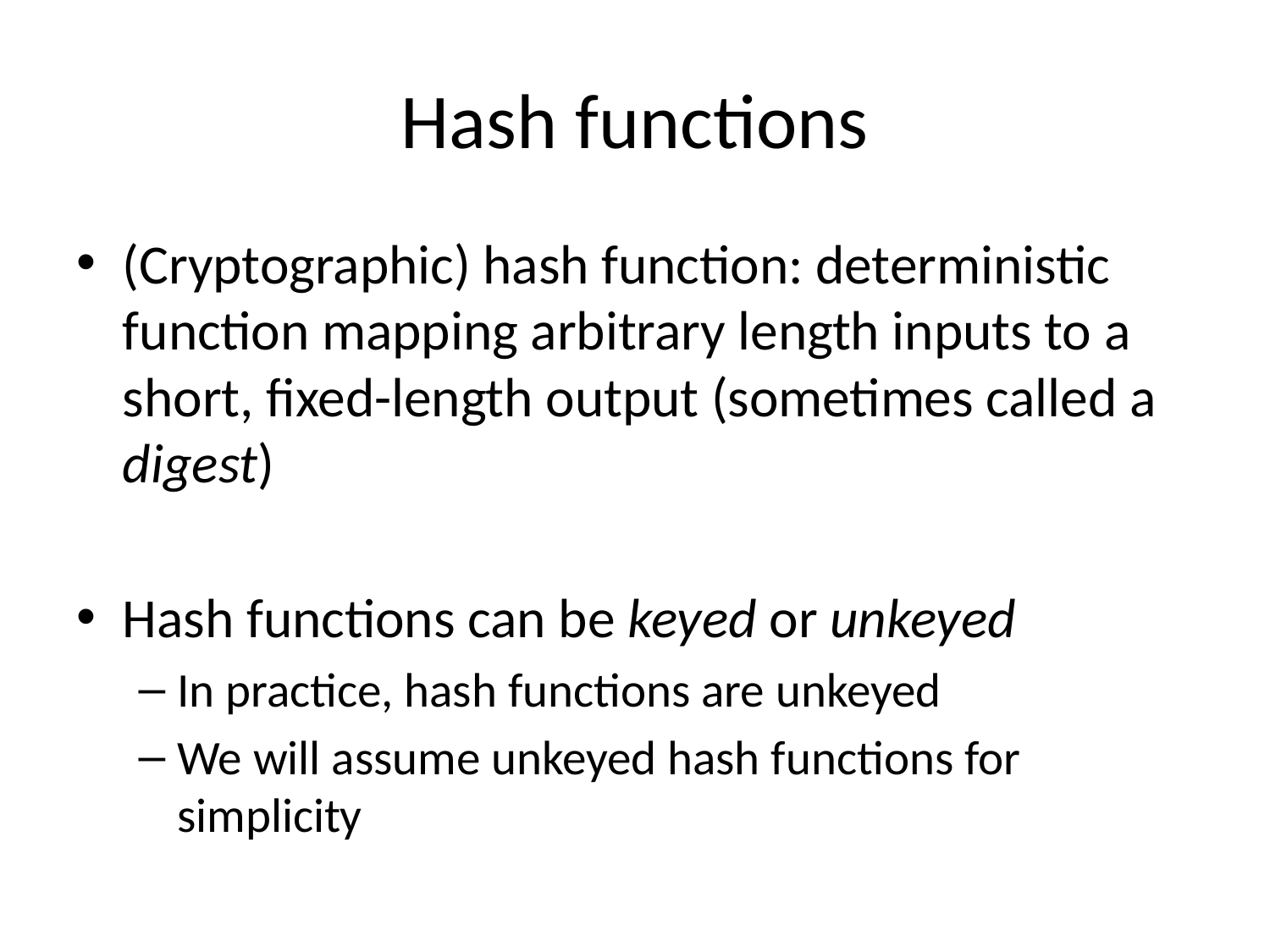

# Hash functions
(Cryptographic) hash function: deterministic function mapping arbitrary length inputs to a short, fixed-length output (sometimes called a digest)

Hash functions can be keyed or unkeyed
In practice, hash functions are unkeyed
We will assume unkeyed hash functions for simplicity